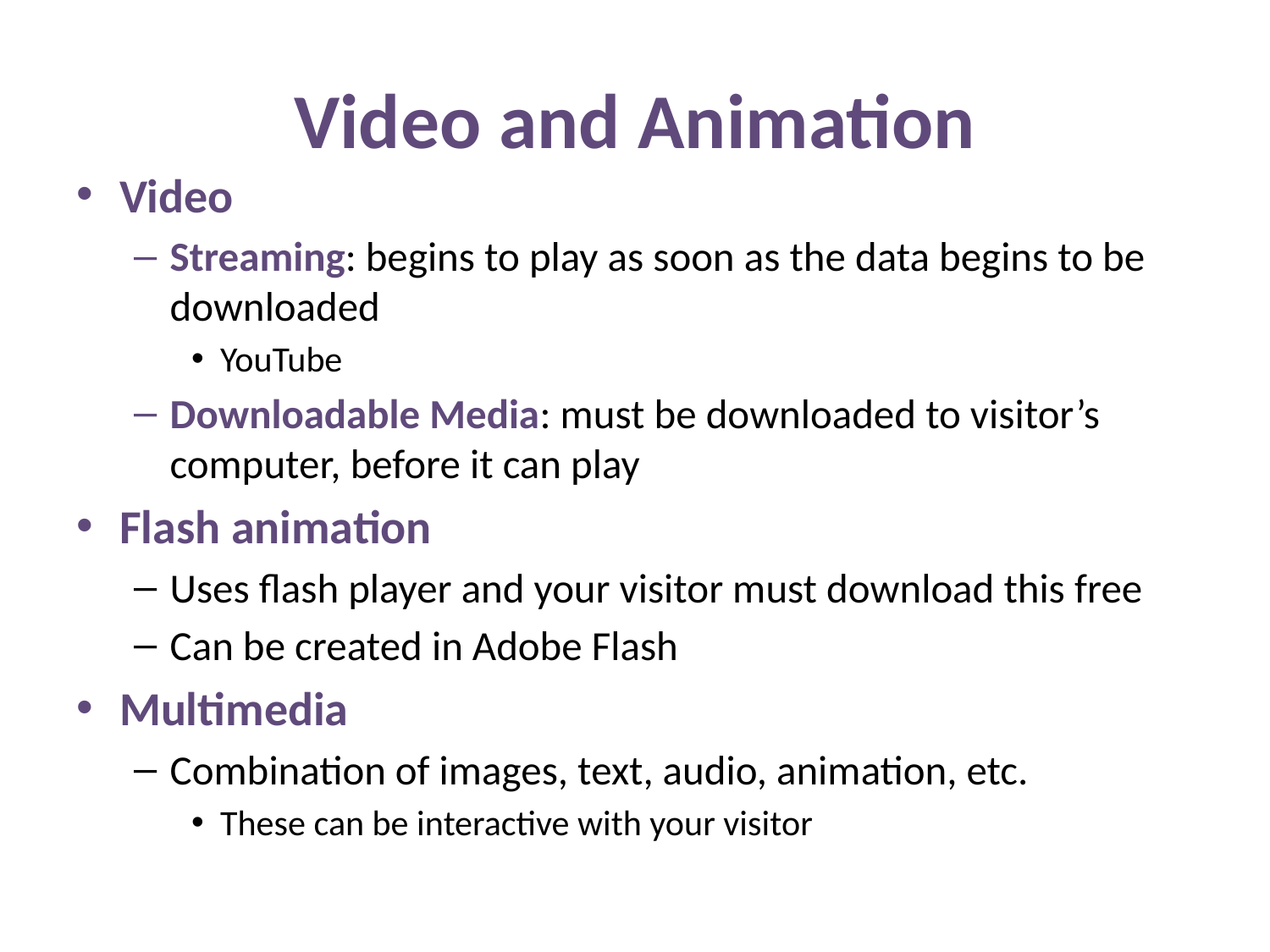

# Video and Animation
Video
Streaming: begins to play as soon as the data begins to be downloaded
YouTube
Downloadable Media: must be downloaded to visitor’s computer, before it can play
Flash animation
Uses flash player and your visitor must download this free
Can be created in Adobe Flash
Multimedia
Combination of images, text, audio, animation, etc.
These can be interactive with your visitor